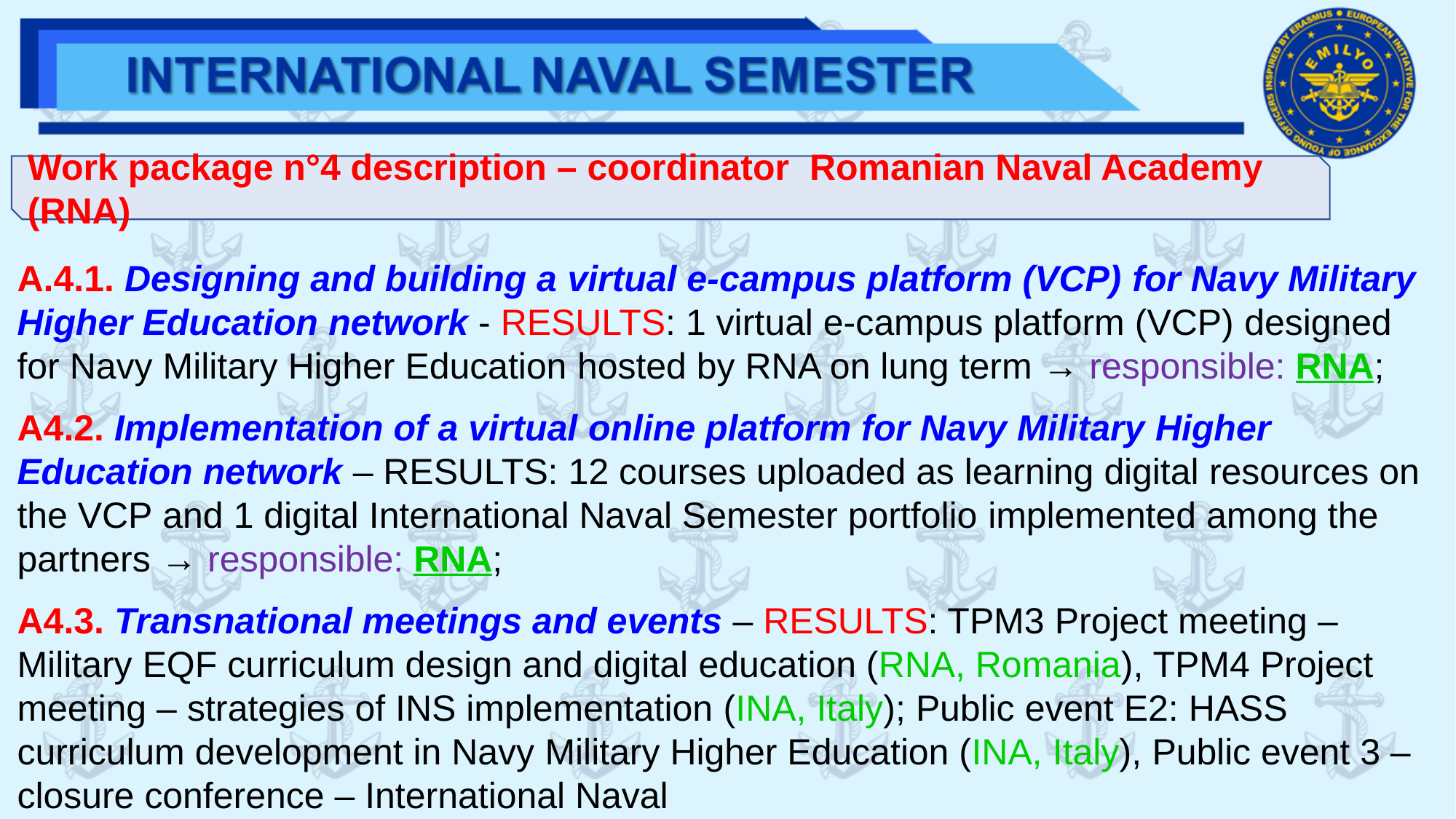

Work package n°4 description – coordinator  Romanian Naval Academy (RNA)
A.4.1. Designing and building a virtual e-campus platform (VCP) for Navy Military Higher Education network - RESULTS: 1 virtual e-campus platform (VCP) designed for Navy Military Higher Education hosted by RNA on lung term → responsible: RNA;

A4.2. Implementation of a virtual online platform for Navy Military Higher Education network – RESULTS: 12 courses uploaded as learning digital resources on the VCP and 1 digital International Naval Semester portfolio implemented among the partners → responsible: RNA;

A4.3. Transnational meetings and events – RESULTS: TPM3 Project meeting – Military EQF curriculum design and digital education (RNA, Romania), TPM4 Project meeting – strategies of INS implementation (INA, Italy); Public event E2: HASS curriculum development in Navy Military Higher Education (INA, Italy), Public event 3 – closure conference – International Naval
Semester implementation - challenges and rewards (PNA, Poland).